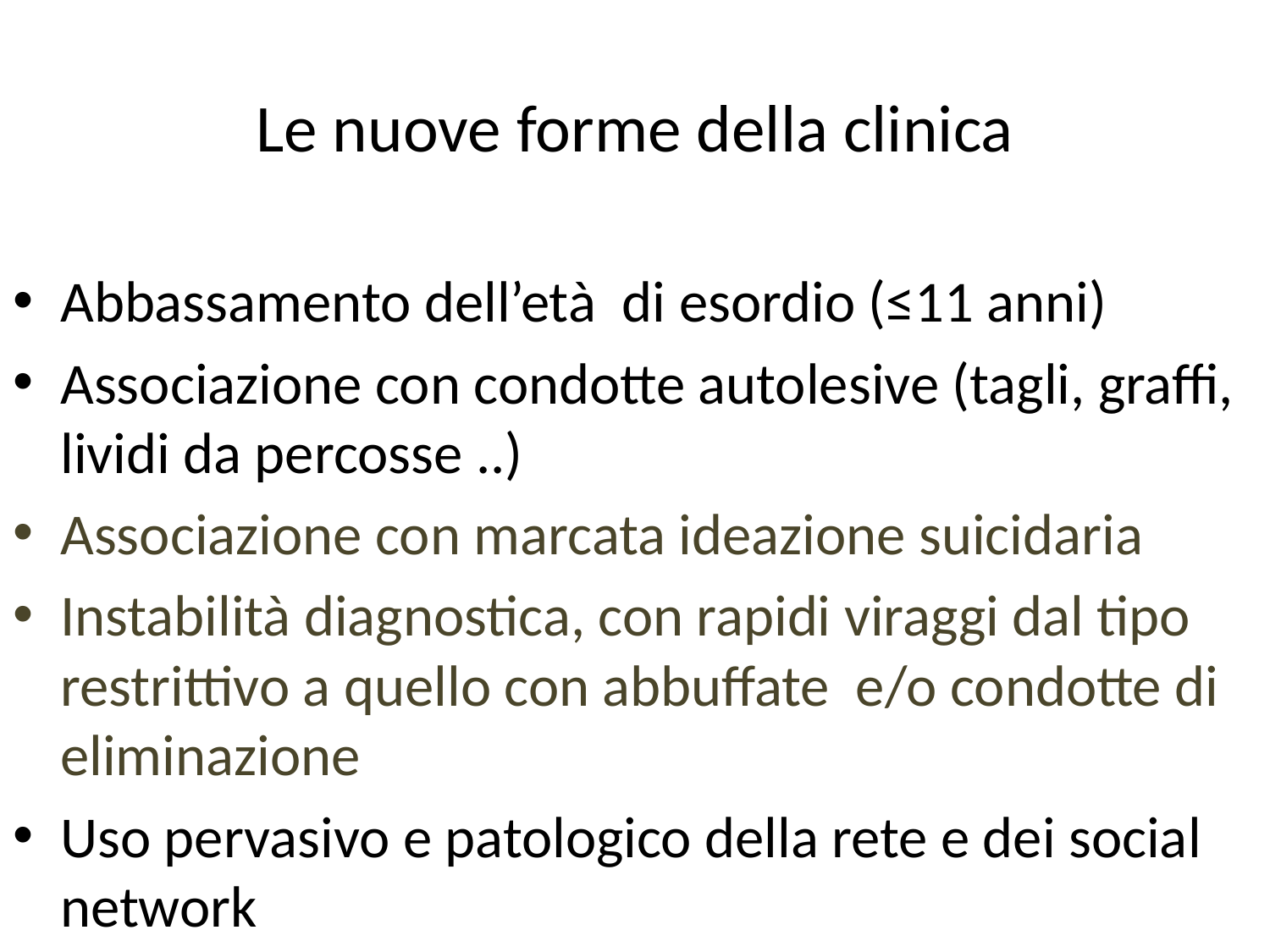

# Le nuove forme della clinica
Abbassamento dell’età  di esordio (≤11 anni)
Associazione con condotte autolesive (tagli, graffi, lividi da percosse ..)
Associazione con marcata ideazione suicidaria
Instabilità diagnostica, con rapidi viraggi dal tipo restrittivo a quello con abbuffate  e/o condotte di eliminazione
Uso pervasivo e patologico della rete e dei social network